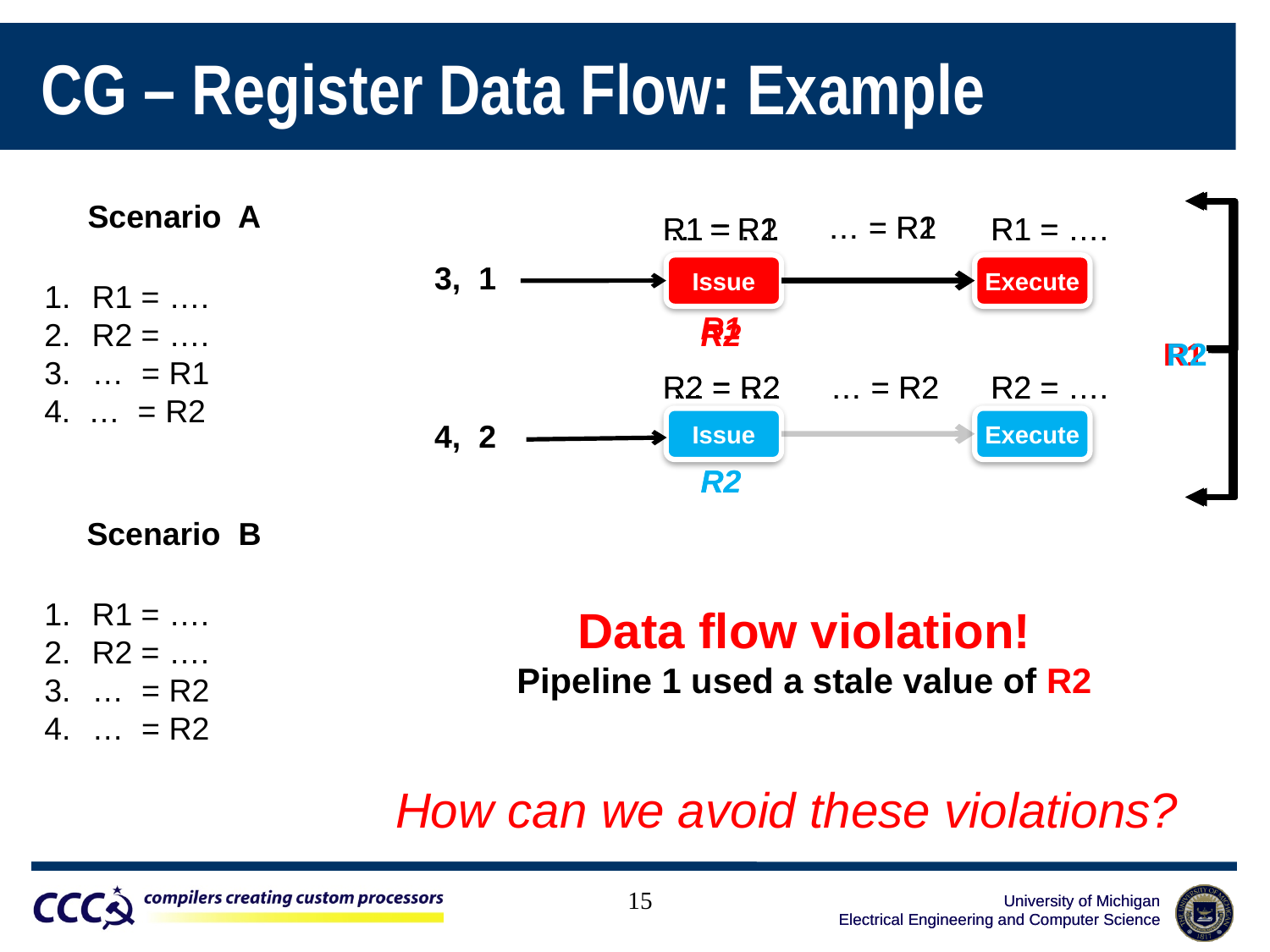

# CG – Register Data Flow: Example
Scenario  A

R1 = ….
R2 = ….
…  = R1
4.  …  = R2

R1

R1

R2

R2

… = R1
… = R2
R1 = ….
R1 = ….
… = R1
… = R2
R1 = ….
R1 = ….
3,  1
Issue
Execute
R1
R2
R2 = ….
R2 = ….
… = R2
… = R2
… = R2
… = R2
R2 = ….
R2 = ….
Issue
Execute
4,  2
R2
R2
Scenario  B

R1 = ….
R2 = ….
…  = R2
…  = R2
Data flow violation!
Pipeline 1 used a stale value of R2
How can we avoid these violations?
15